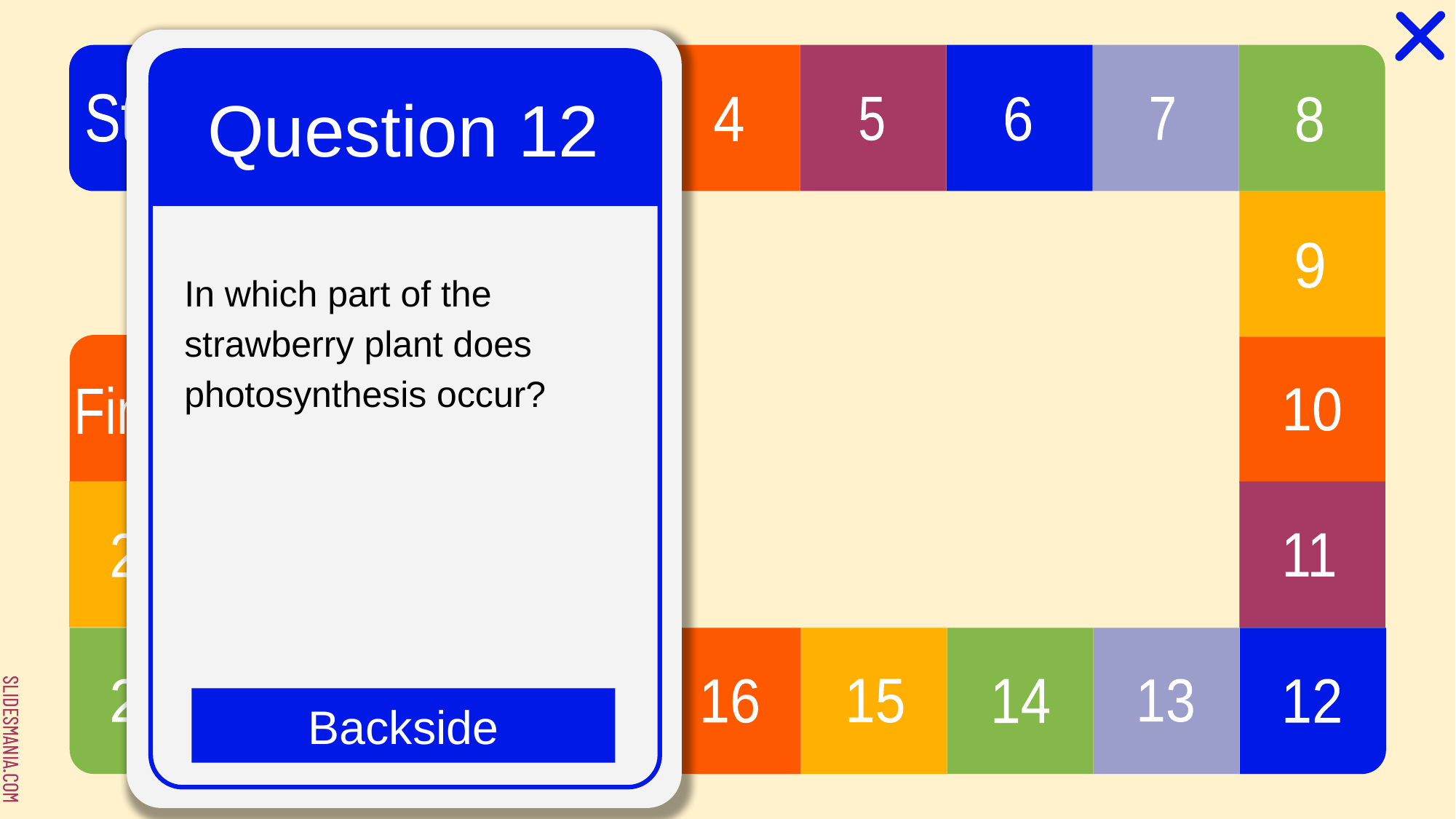

# Question 12
In which part of the strawberry plant does photosynthesis occur?
Backside